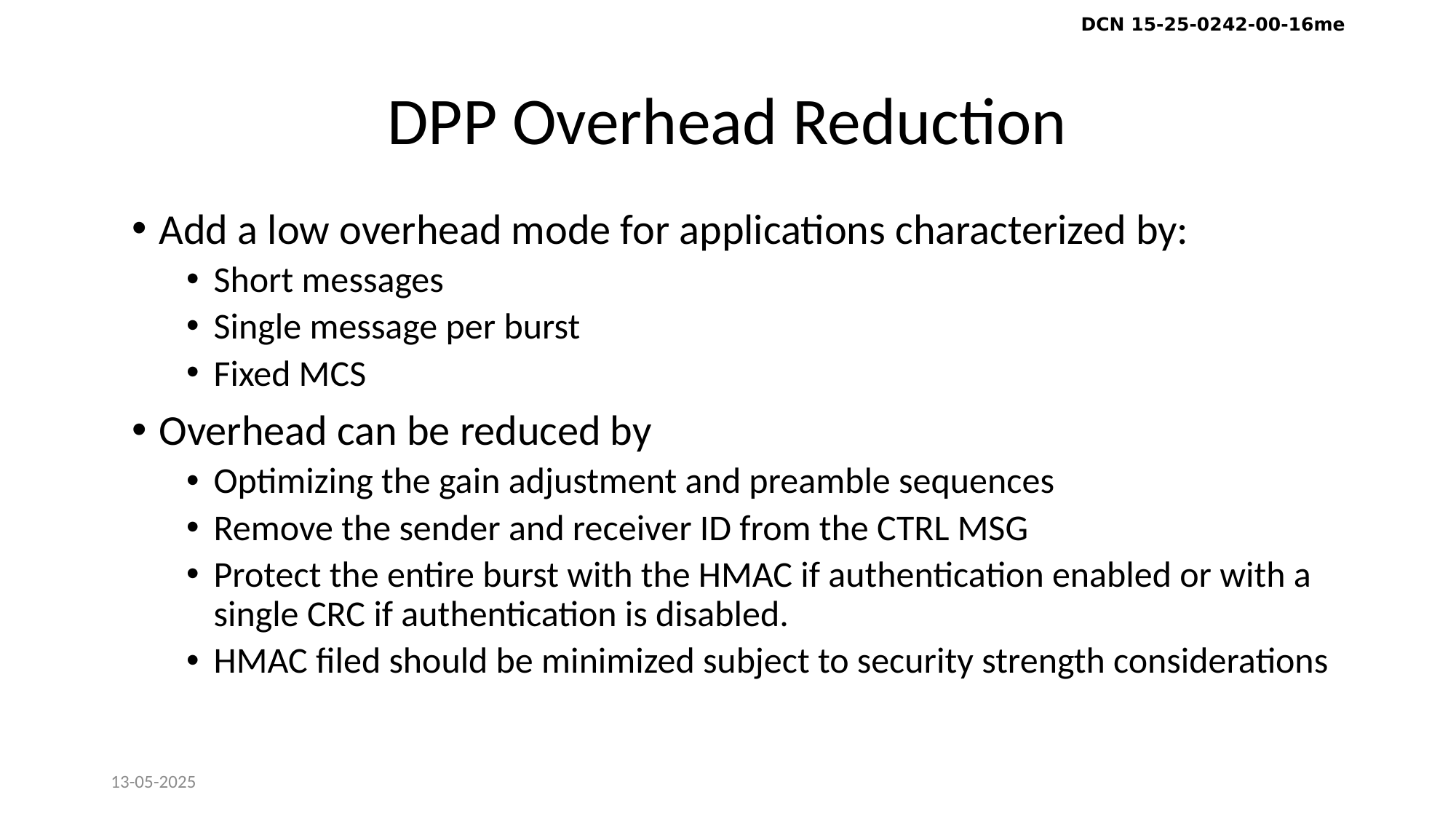

DCN 15-25-0242-00-16me

# DPP Overhead Reduction
Add a low overhead mode for applications characterized by:
Short messages
Single message per burst
Fixed MCS
Overhead can be reduced by
Optimizing the gain adjustment and preamble sequences
Remove the sender and receiver ID from the CTRL MSG
Protect the entire burst with the HMAC if authentication enabled or with a single CRC if authentication is disabled.
HMAC filed should be minimized subject to security strength considerations

13-05-2025